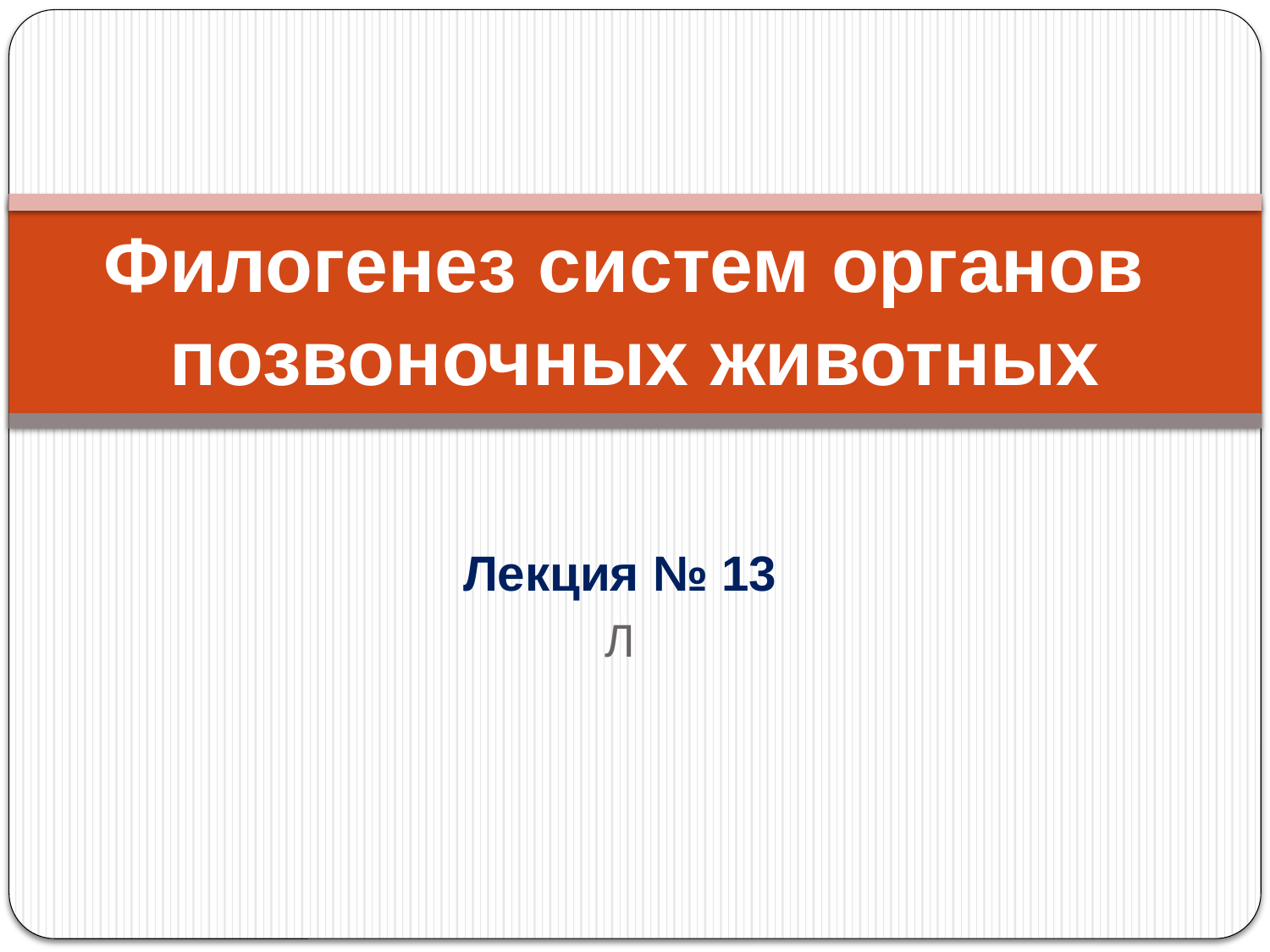

# Филогенез систем органов позвоночных животных
Лекция № 13
Л